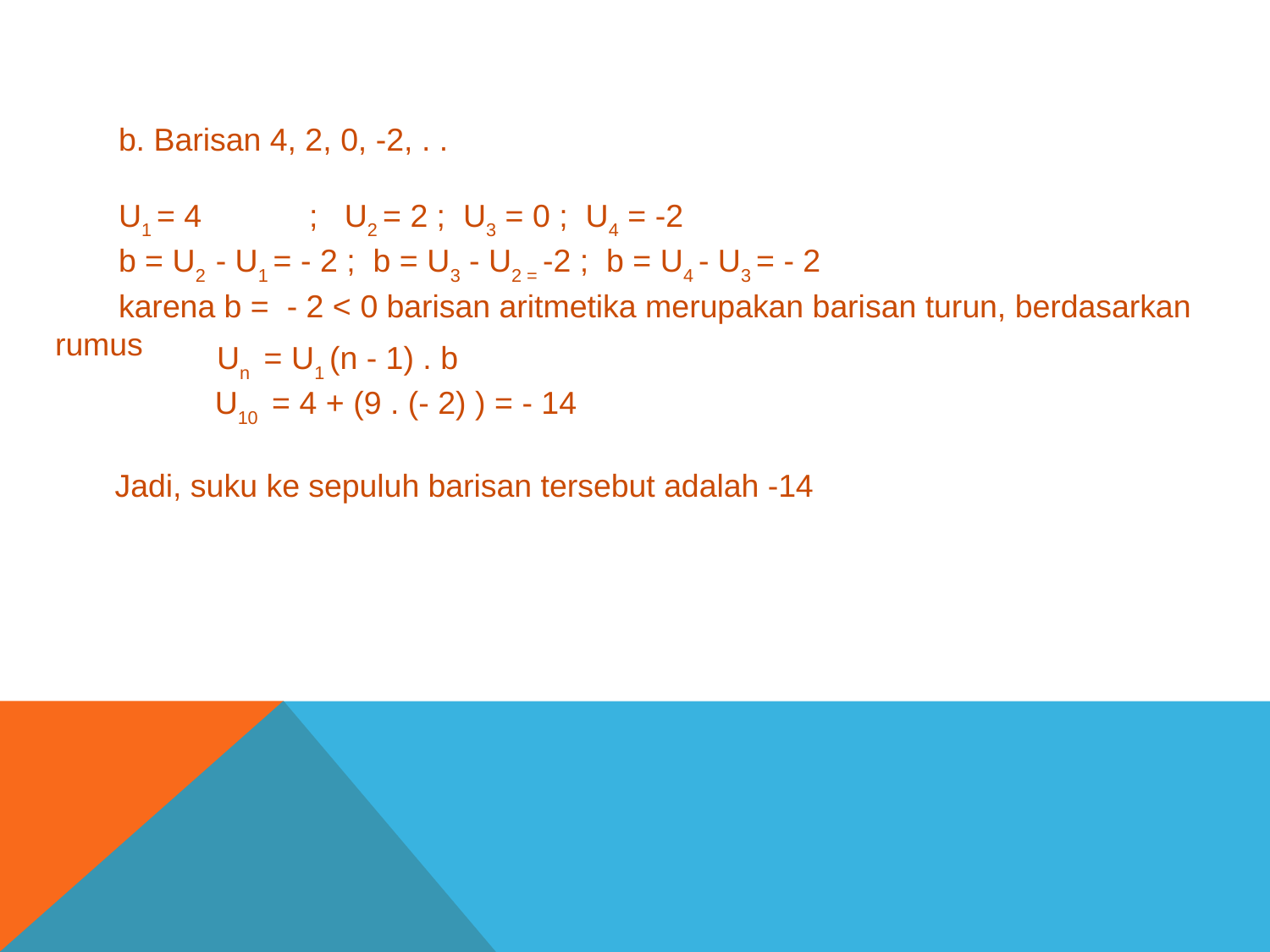

b. Barisan 4, 2, 0, -2, . .

U1 = 4	;   U2 = 2 ;  U3 = 0 ;  U4 = -2
b = U2  - U1 = - 2 ;  b = U3 - U2 = -2 ;  b = U4 - U3 = - 2
karena b =  - 2 < 0 barisan aritmetika merupakan barisan turun, berdasarkan rumus

	Un  = U1 (n - 1) . b
U10  = 4 + (9 . (- 2) ) = - 14

Jadi, suku ke sepuluh barisan tersebut adalah -14